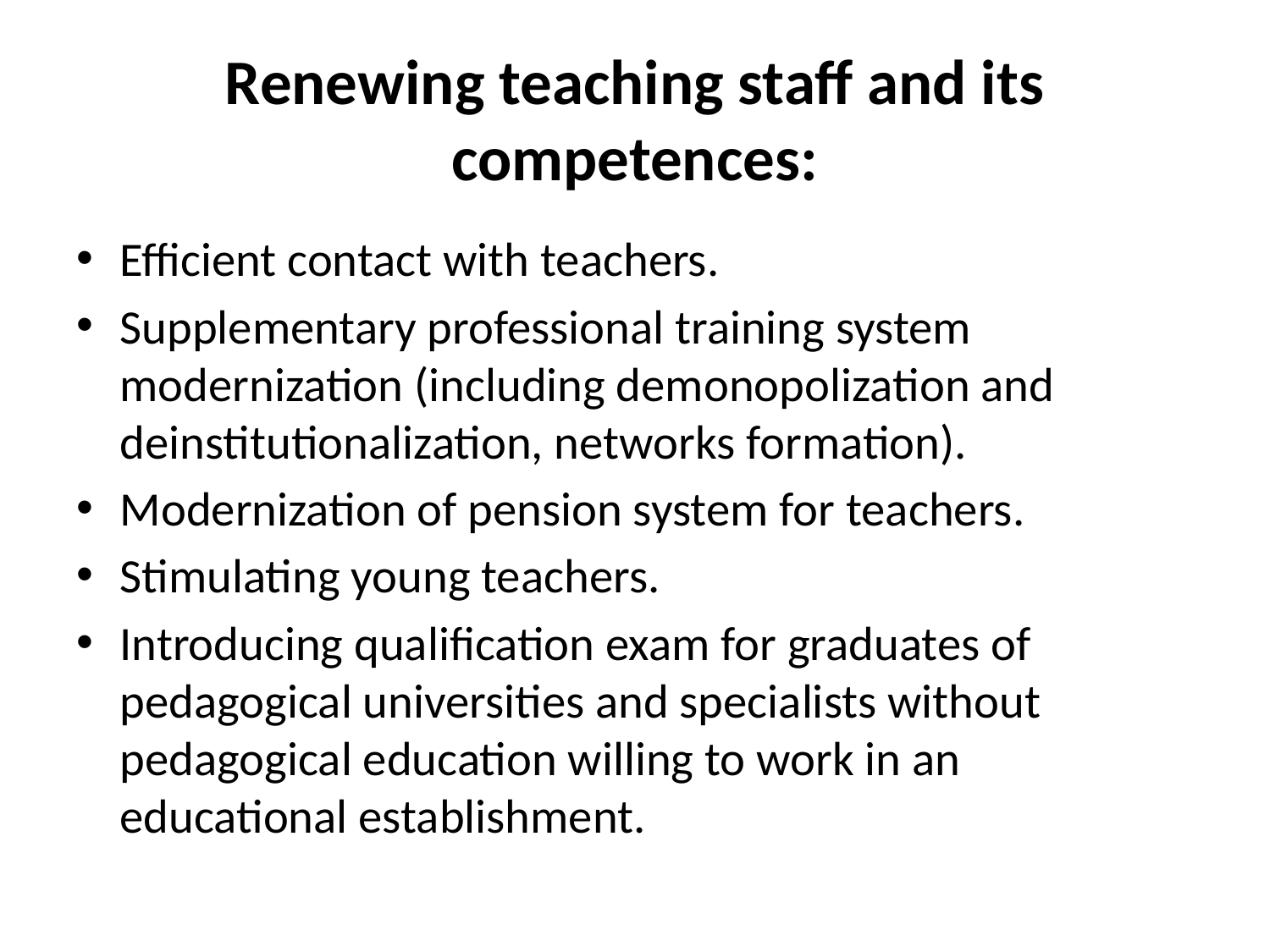

# Renewing teaching staff and its competences:
Efficient contact with teachers.
Supplementary professional training system modernization (including demonopolization and deinstitutionalization, networks formation).
Modernization of pension system for teachers.
Stimulating young teachers.
Introducing qualification exam for graduates of pedagogical universities and specialists without pedagogical education willing to work in an educational establishment.